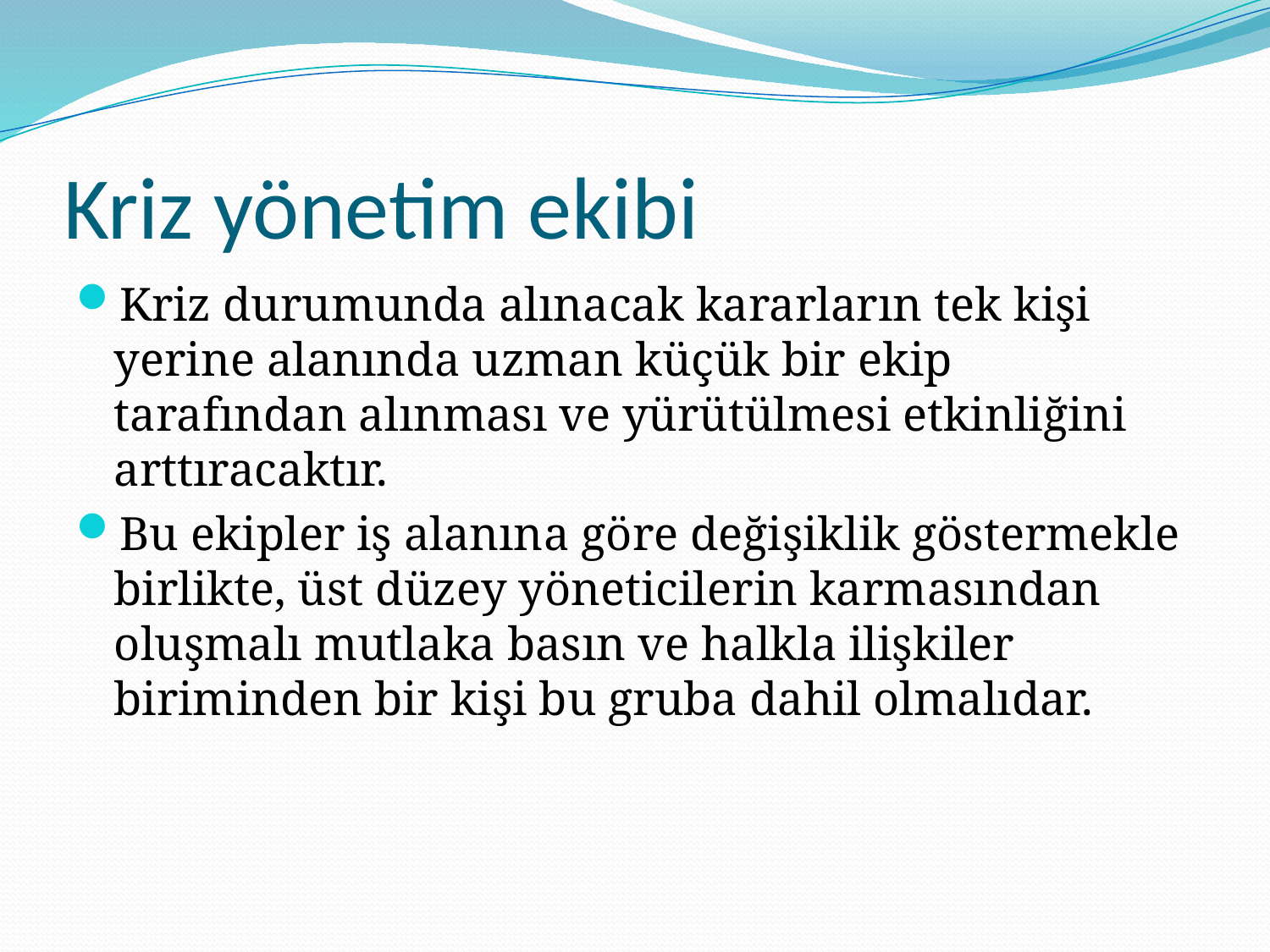

# Kriz yönetim ekibi
Kriz durumunda alınacak kararların tek kişi yerine alanında uzman küçük bir ekip tarafından alınması ve yürütülmesi etkinliğini arttıracaktır.
Bu ekipler iş alanına göre değişiklik göstermekle birlikte, üst düzey yöneticilerin karmasından oluşmalı mutlaka basın ve halkla ilişkiler biriminden bir kişi bu gruba dahil olmalıdar.